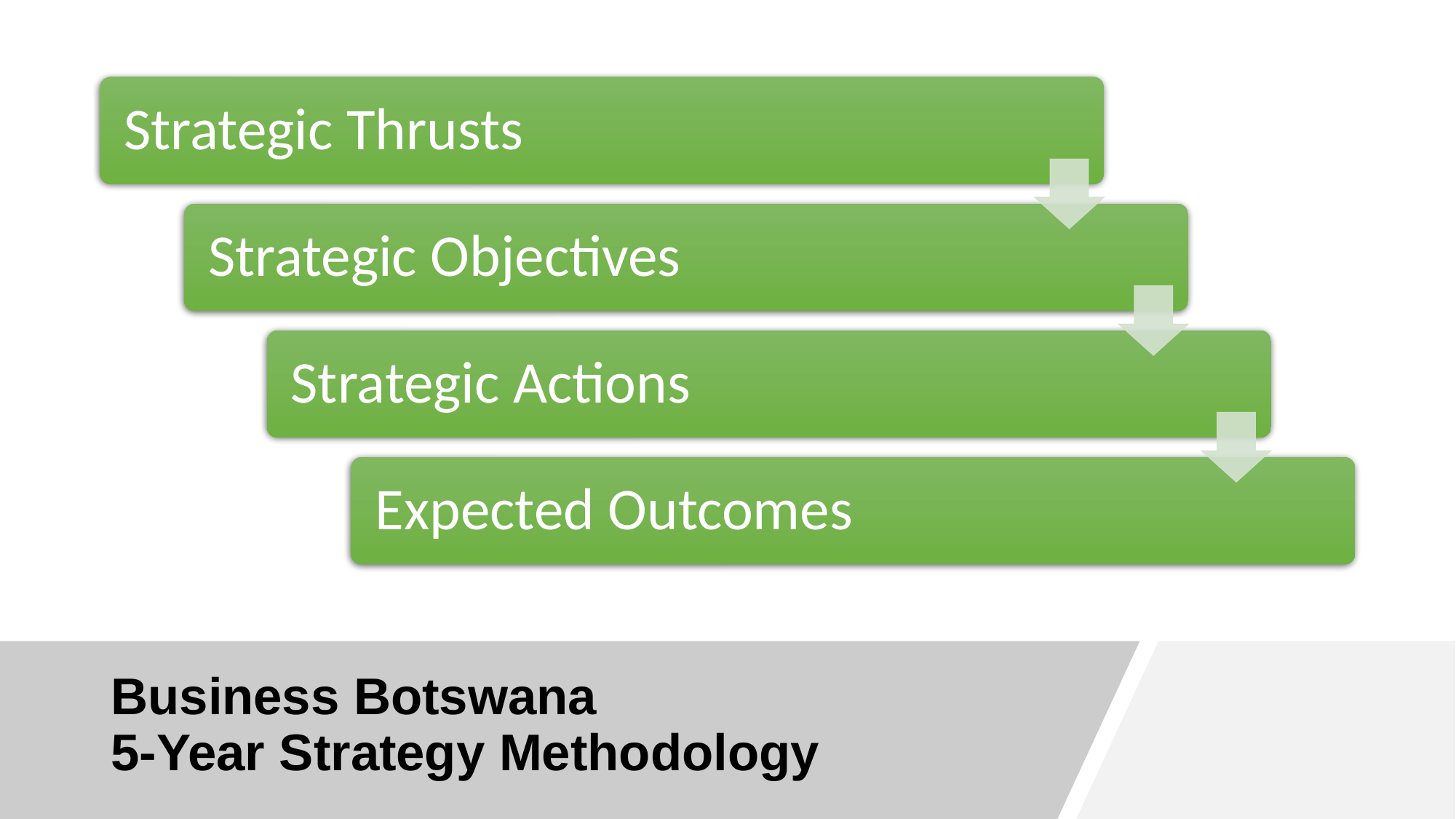

Strategic Thrusts
Strategic Objectives
Strategic Actions
Expected Outcomes

# Business Botswana 5-Year Strategy Methodology